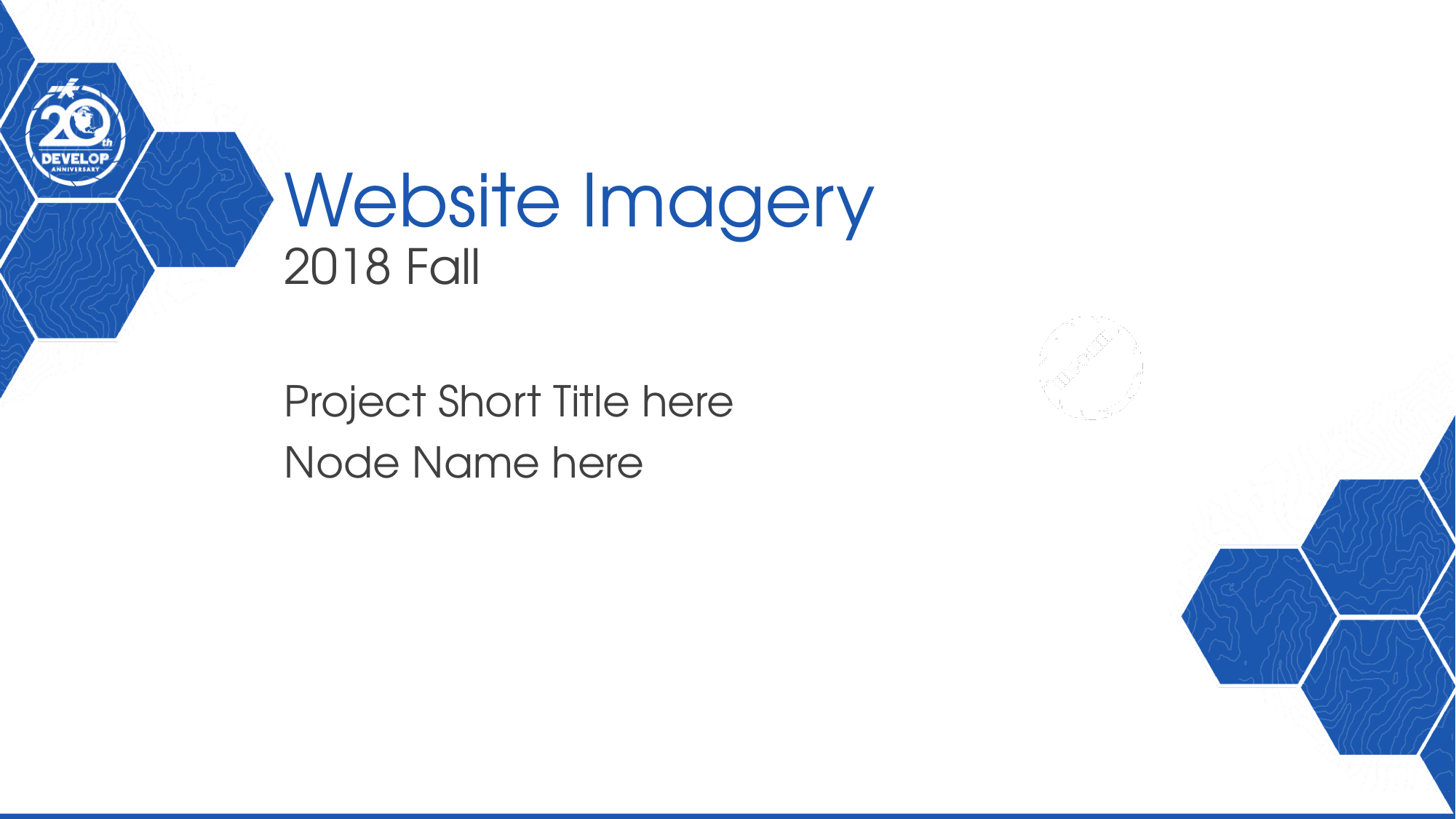

# Website Imagery 2018 Fall
Project Short Title here
Node Name here